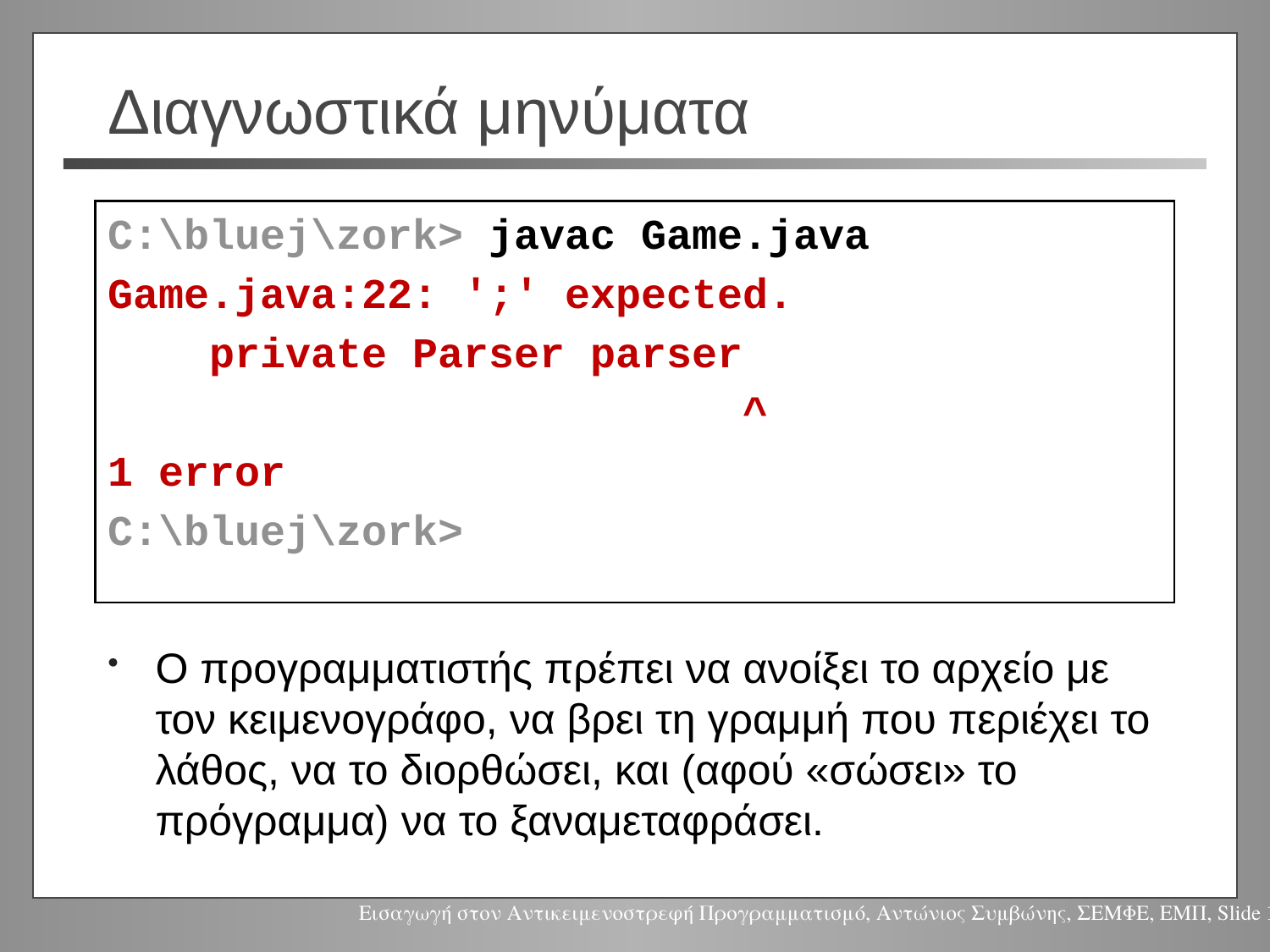

# Διαγνωστικά μηνύματα
C:\bluej\zork> javac Game.java
Game.java:22: ';' expected.
    private Parser parser
                         ^
1 error
C:\bluej\zork>
Ο προγραμματιστής πρέπει να ανοίξει το αρχείο με τον κειμενογράφο, να βρει τη γραμμή που περιέχει το λάθος, να το διορθώσει, και (αφού «σώσει» το πρόγραμμα) να το ξαναμεταφράσει.